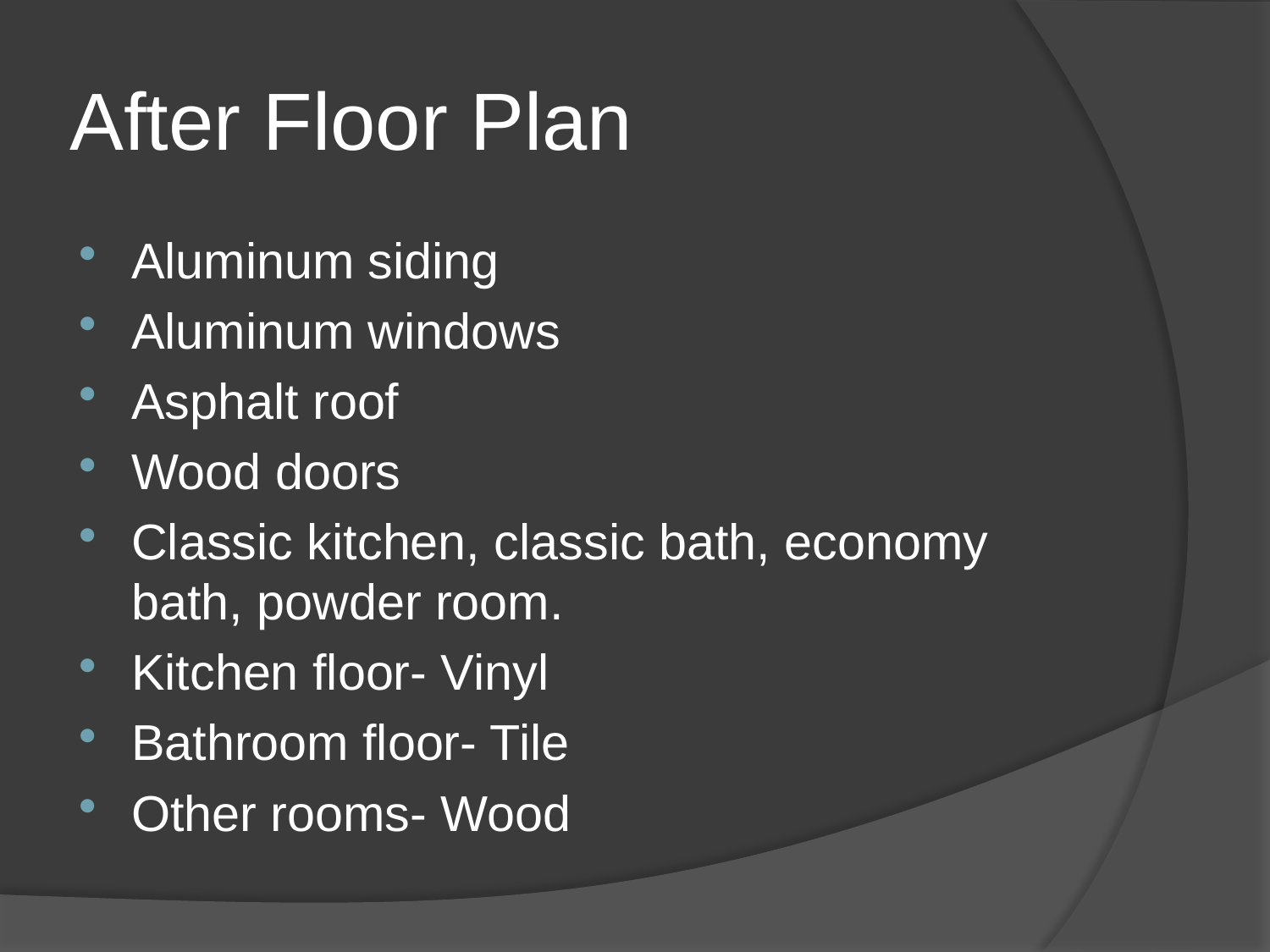

# After Floor Plan
Aluminum siding
Aluminum windows
Asphalt roof
Wood doors
Classic kitchen, classic bath, economy bath, powder room.
Kitchen floor- Vinyl
Bathroom floor- Tile
Other rooms- Wood